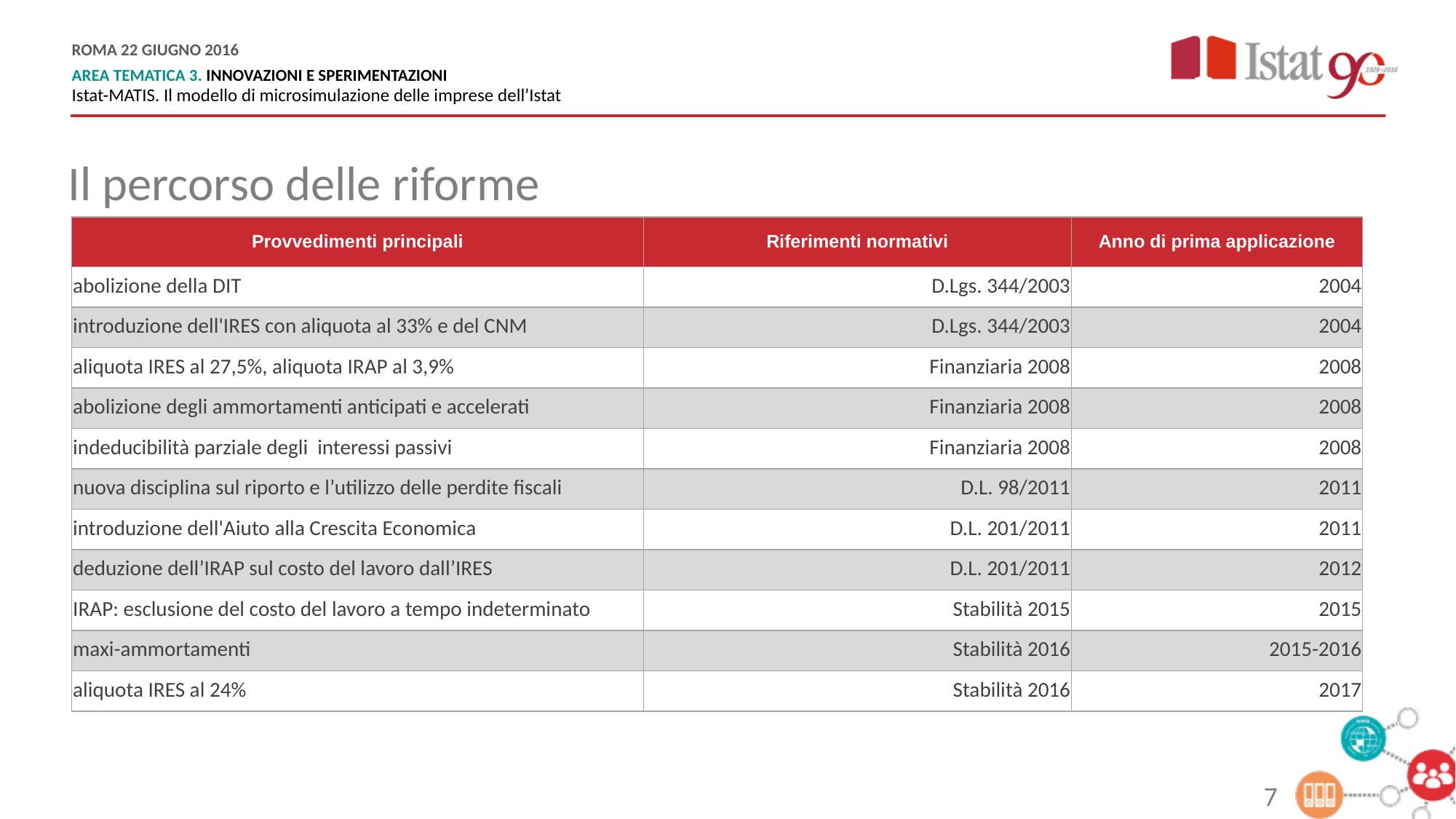

Il percorso delle riforme
| Provvedimenti principali | Riferimenti normativi | Anno di prima applicazione |
| --- | --- | --- |
| abolizione della DIT | D.Lgs. 344/2003 | 2004 |
| introduzione dell'IRES con aliquota al 33% e del CNM | D.Lgs. 344/2003 | 2004 |
| aliquota IRES al 27,5%, aliquota IRAP al 3,9% | Finanziaria 2008 | 2008 |
| abolizione degli ammortamenti anticipati e accelerati | Finanziaria 2008 | 2008 |
| indeducibilità parziale degli interessi passivi | Finanziaria 2008 | 2008 |
| nuova disciplina sul riporto e l’utilizzo delle perdite fiscali | D.L. 98/2011 | 2011 |
| introduzione dell'Aiuto alla Crescita Economica | D.L. 201/2011 | 2011 |
| deduzione dell’IRAP sul costo del lavoro dall’IRES | D.L. 201/2011 | 2012 |
| IRAP: esclusione del costo del lavoro a tempo indeterminato | Stabilità 2015 | 2015 |
| maxi-ammortamenti | Stabilità 2016 | 2015-2016 |
| aliquota IRES al 24% | Stabilità 2016 | 2017 |
7